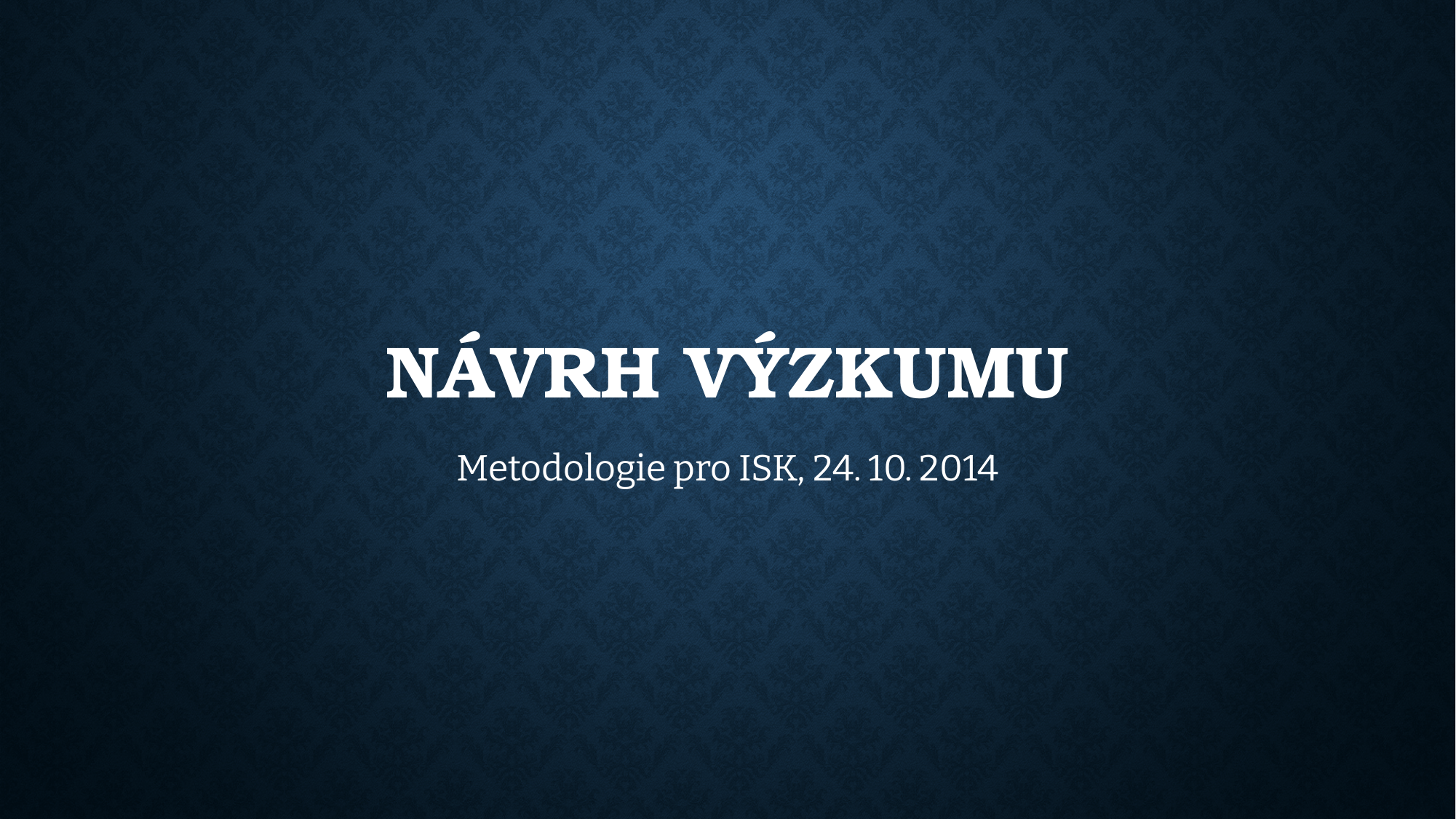

# Návrh výzkumu
Metodologie pro ISK, 24. 10. 2014